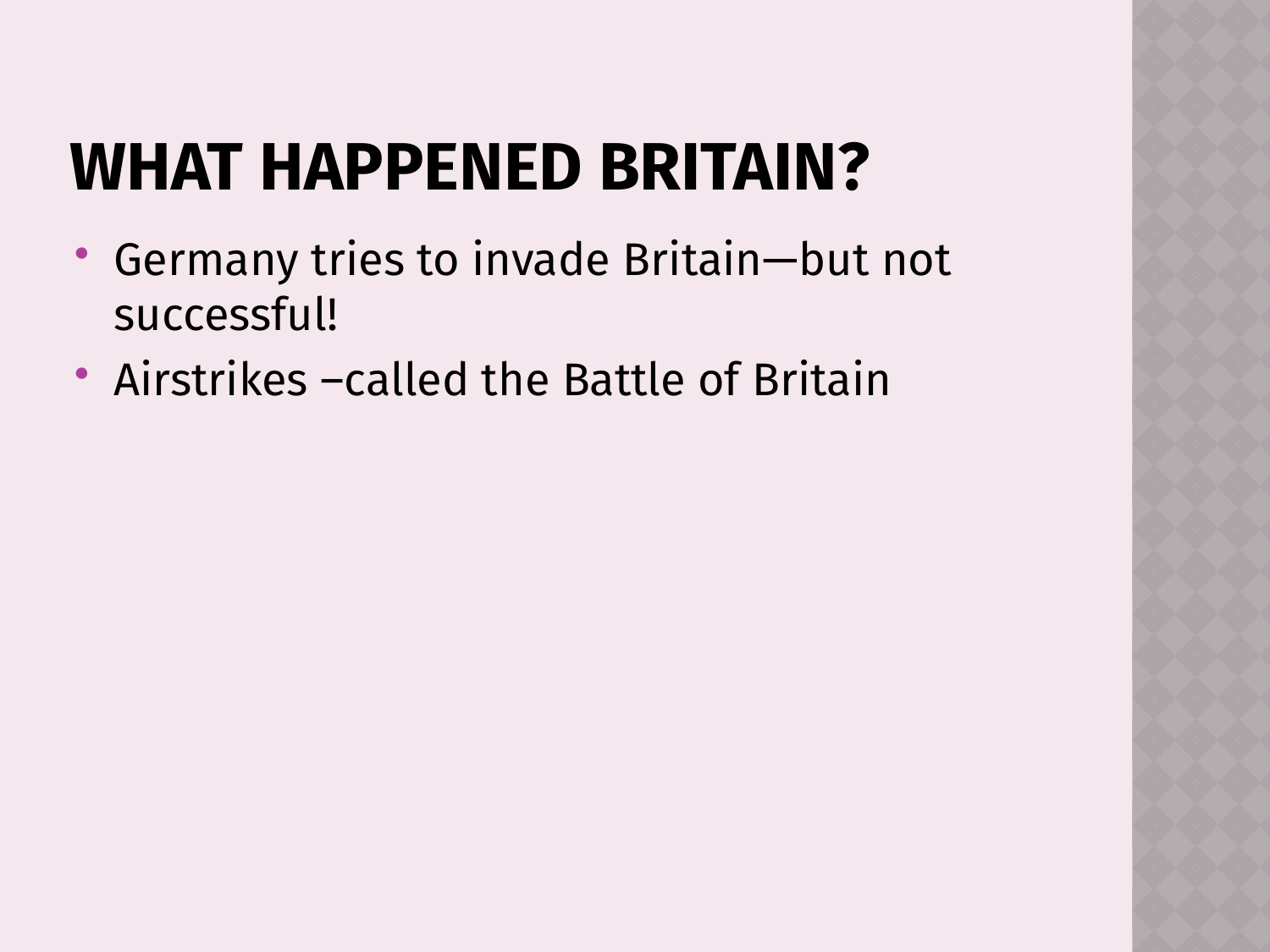

# What happened Britain?
Germany tries to invade Britain—but not successful!
Airstrikes –called the Battle of Britain